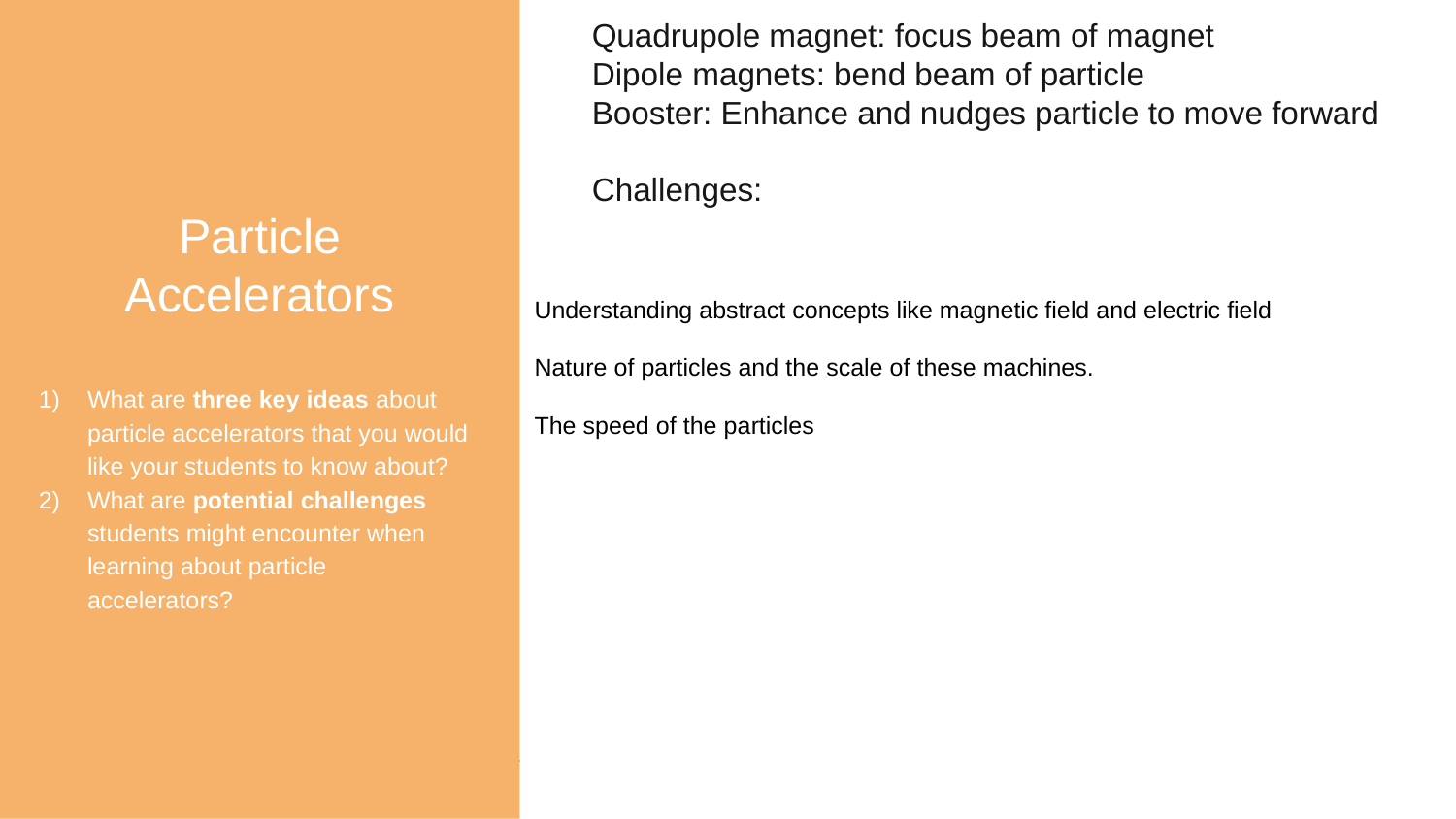

Particle Accelerators

What are three key ideas about particle accelerators that you would like your students to know about?
What are potential challenges students might encounter when learning about particle accelerators?
Quadrupole magnet: focus beam of magnet
Dipole magnets: bend beam of particle
Booster: Enhance and nudges particle to move forward

Challenges:

Understanding abstract concepts like magnetic field and electric field
Nature of particles and the scale of these machines.
The speed of the particles